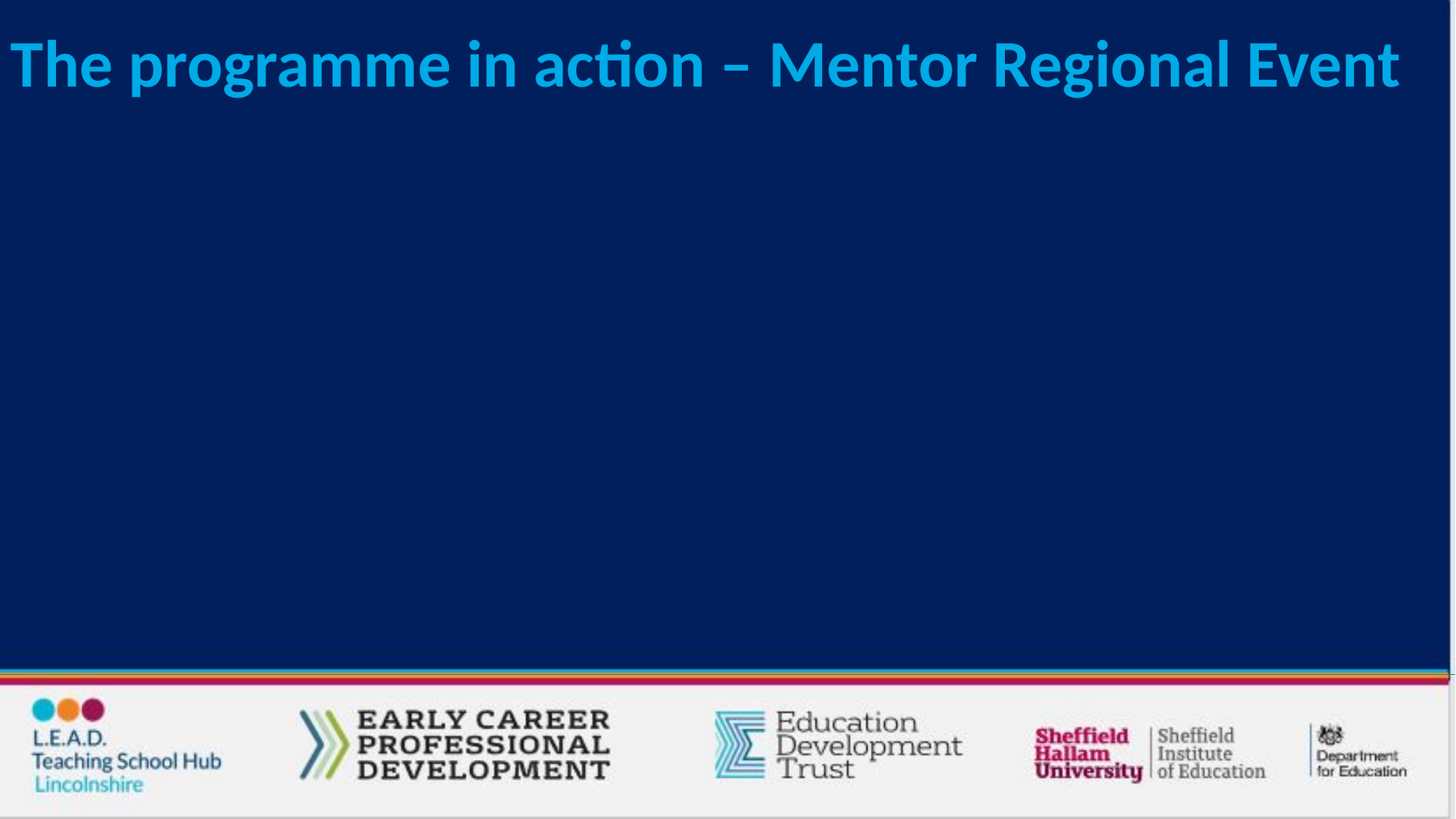

The programme in action – Mentor Regional Event